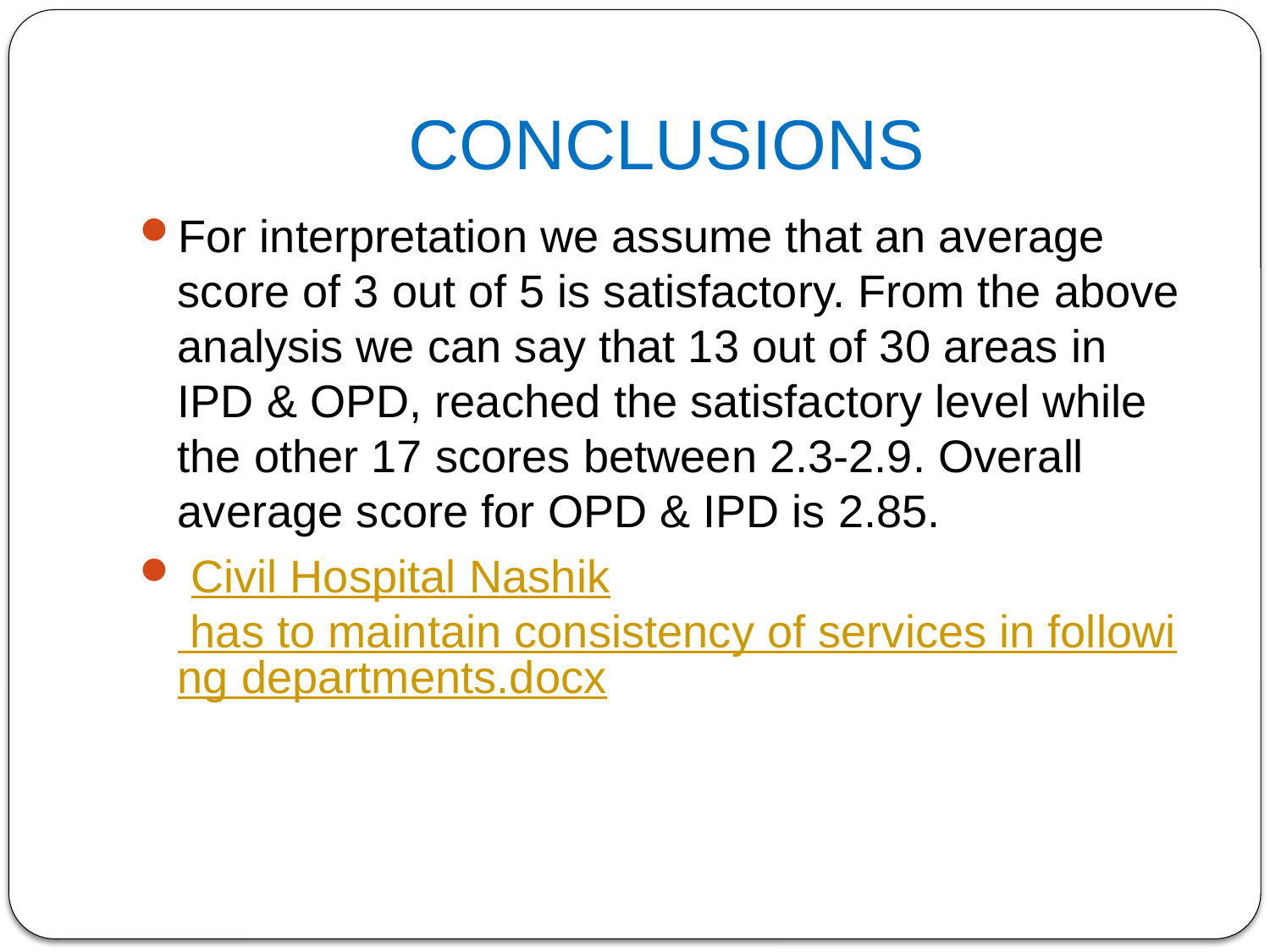

# CONCLUSIONS
For interpretation we assume that an average score of 3 out of 5 is satisfactory. From the above analysis we can say that 13 out of 30 areas in IPD & OPD, reached the satisfactory level while the other 17 scores between 2.3-2.9. Overall average score for OPD & IPD is 2.85.
 Civil Hospital Nashik has to maintain consistency of services in following departments.docx